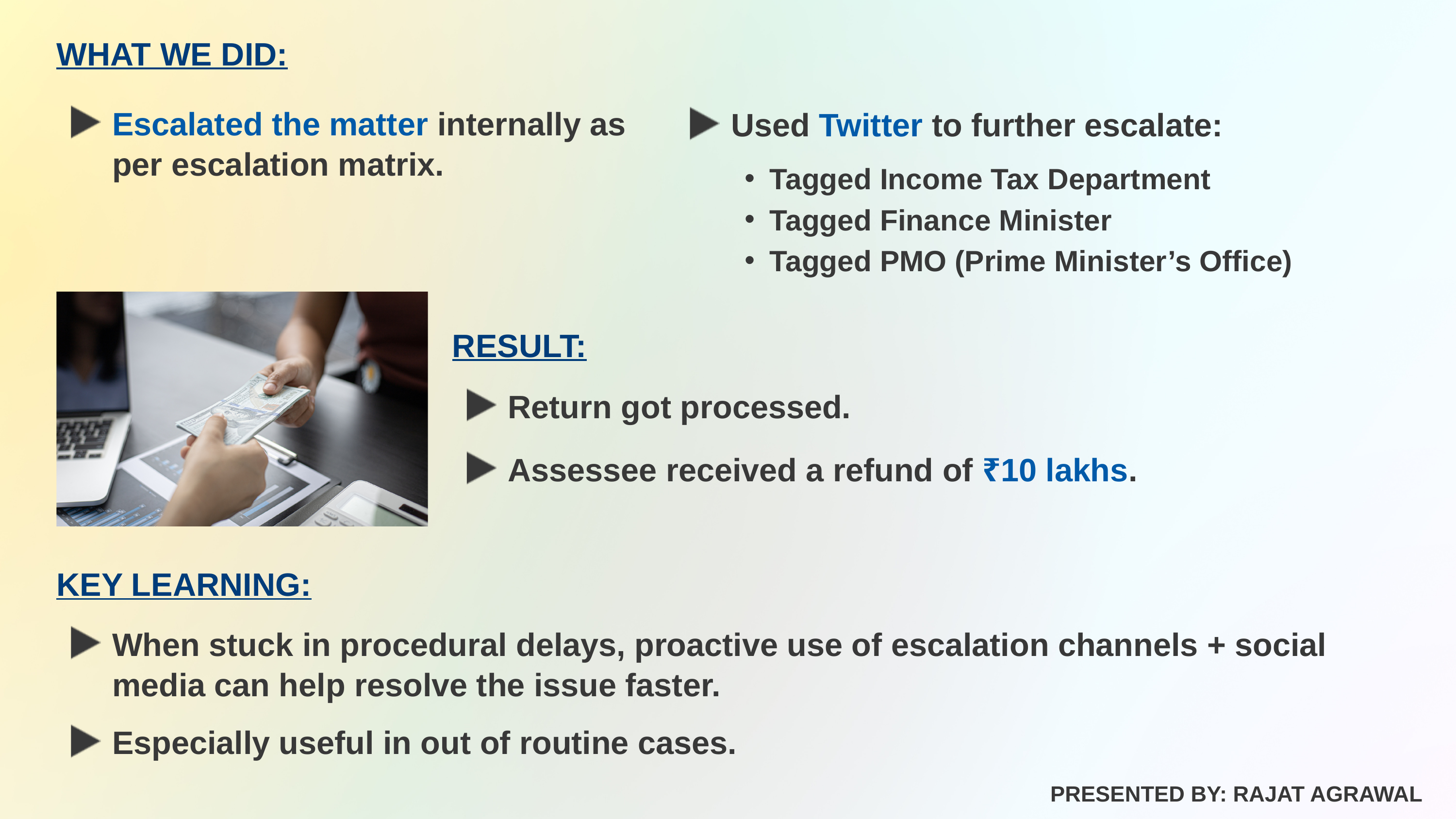

WHAT WE DID:
Escalated the matter internally as per escalation matrix.
Used Twitter to further escalate:

Tagged Income Tax Department
Tagged Finance Minister
Tagged PMO (Prime Minister’s Office)

RESULT:
Return got processed.

Assessee received a refund of ₹10 lakhs.

KEY LEARNING:
When stuck in procedural delays, proactive use of escalation channels + social media can help resolve the issue faster.

Especially useful in out of routine cases.

PRESENTED BY: RAJAT AGRAWAL